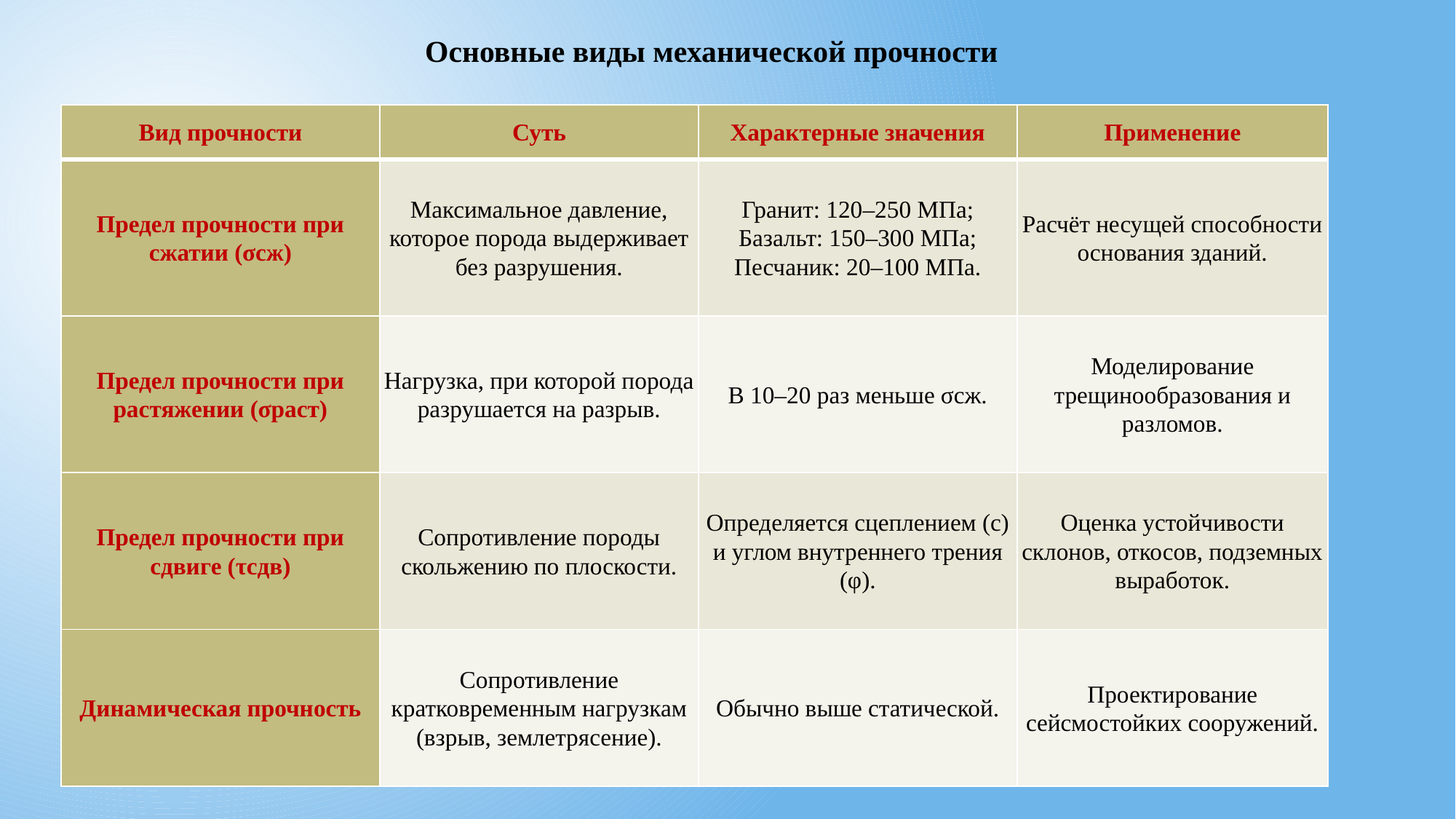

Основные виды механической прочности
| Вид прочности | Суть | Характерные значения | Применение |
| --- | --- | --- | --- |
| Предел прочности при сжатии (σсж) | Максимальное давление, которое порода выдерживает без разрушения. | Гранит: 120–250 МПа; Базальт: 150–300 МПа; Песчаник: 20–100 МПа. | Расчёт несущей способности основания зданий. |
| Предел прочности при растяжении (σраст) | Нагрузка, при которой порода разрушается на разрыв. | В 10–20 раз меньше σсж. | Моделирование трещинообразования и разломов. |
| Предел прочности при сдвиге (τсдв) | Сопротивление породы скольжению по плоскости. | Определяется сцеплением (c) и углом внутреннего трения (φ). | Оценка устойчивости склонов, откосов, подземных выработок. |
| Динамическая прочность | Сопротивление кратковременным нагрузкам (взрыв, землетрясение). | Обычно выше статической. | Проектирование сейсмостойких сооружений. |
14